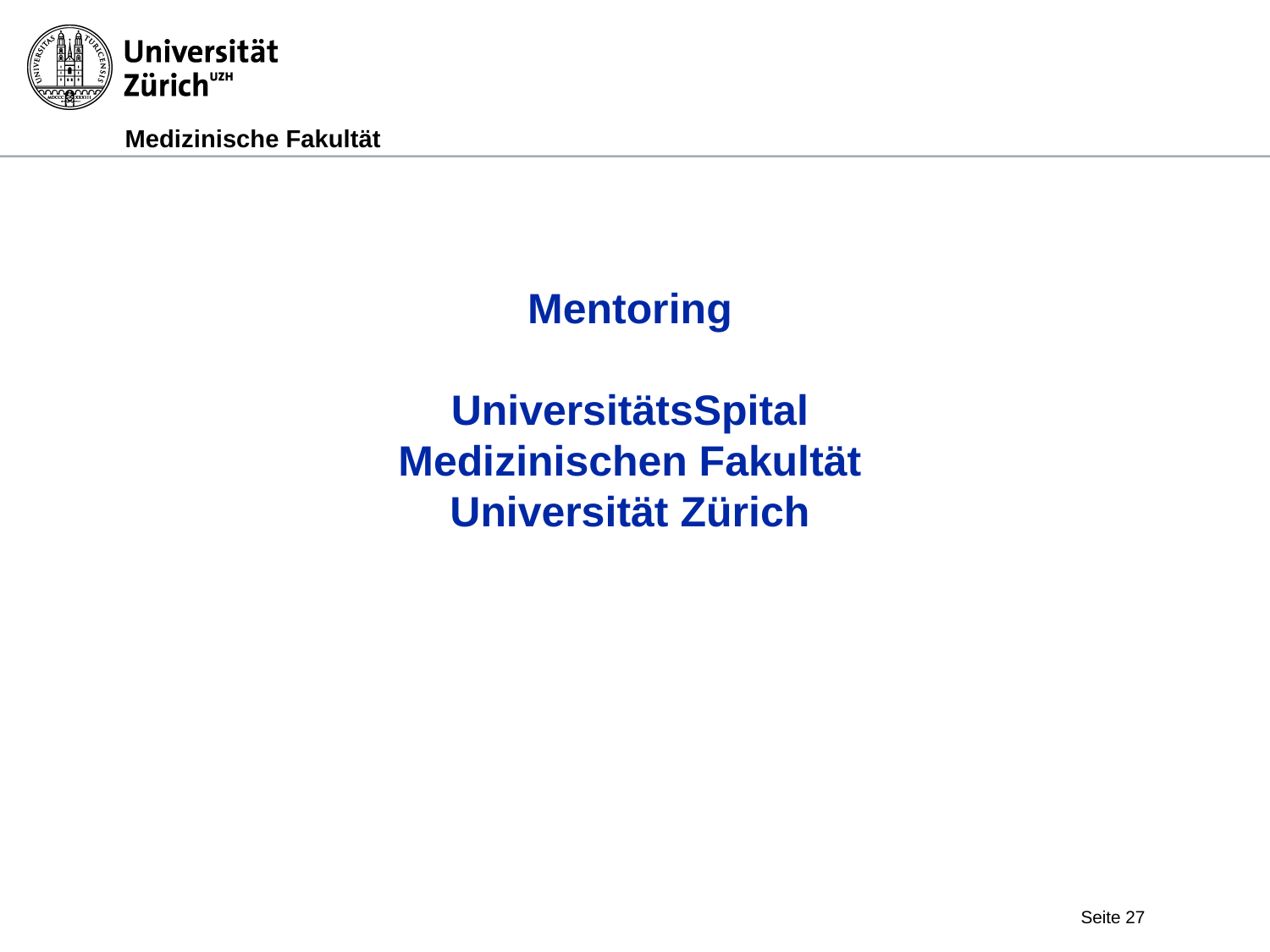

# Mentoring UniversitätsSpital Medizinischen Fakultät Universität Zürich
Seite 27